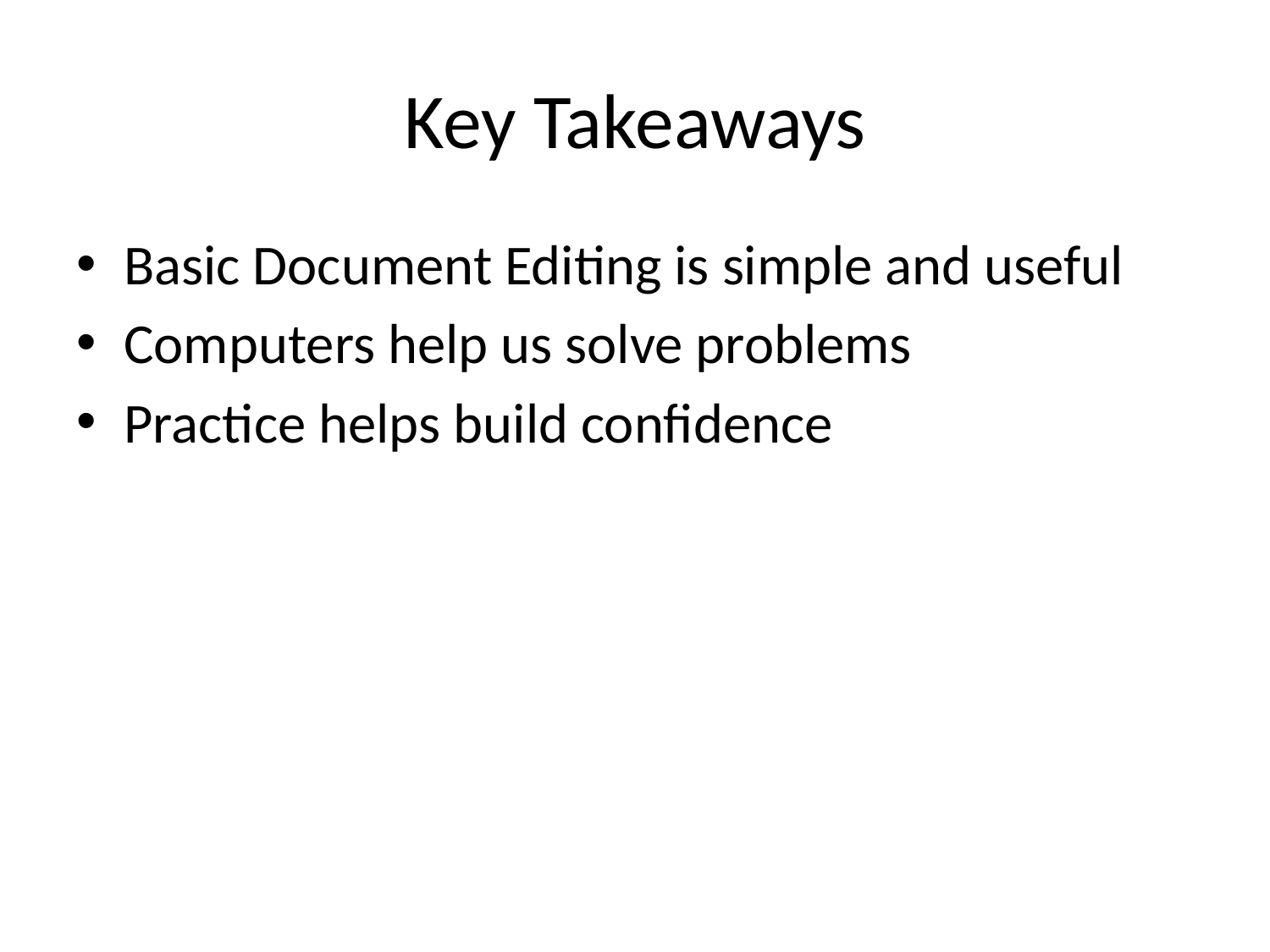

# Key Takeaways
Basic Document Editing is simple and useful
Computers help us solve problems
Practice helps build confidence